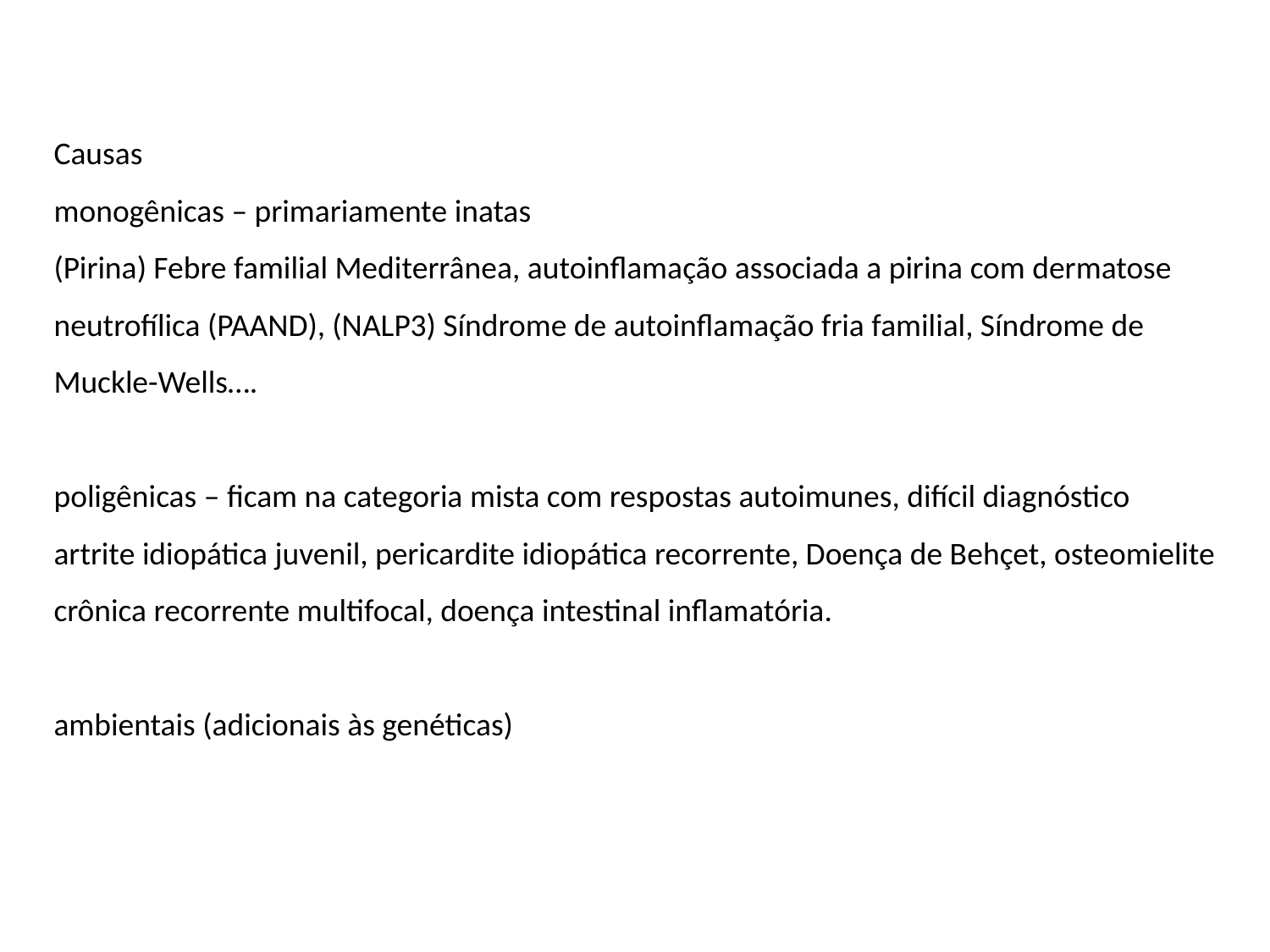

Causas
monogênicas – primariamente inatas
(Pirina) Febre familial Mediterrânea, autoinflamação associada a pirina com dermatose
neutrofílica (PAAND), (NALP3) Síndrome de autoinflamação fria familial, Síndrome de
Muckle-Wells….

poligênicas – ficam na categoria mista com respostas autoimunes, difícil diagnóstico
artrite idiopática juvenil, pericardite idiopática recorrente, Doença de Behçet, osteomielite
crônica recorrente multifocal, doença intestinal inflamatória.

ambientais (adicionais às genéticas)